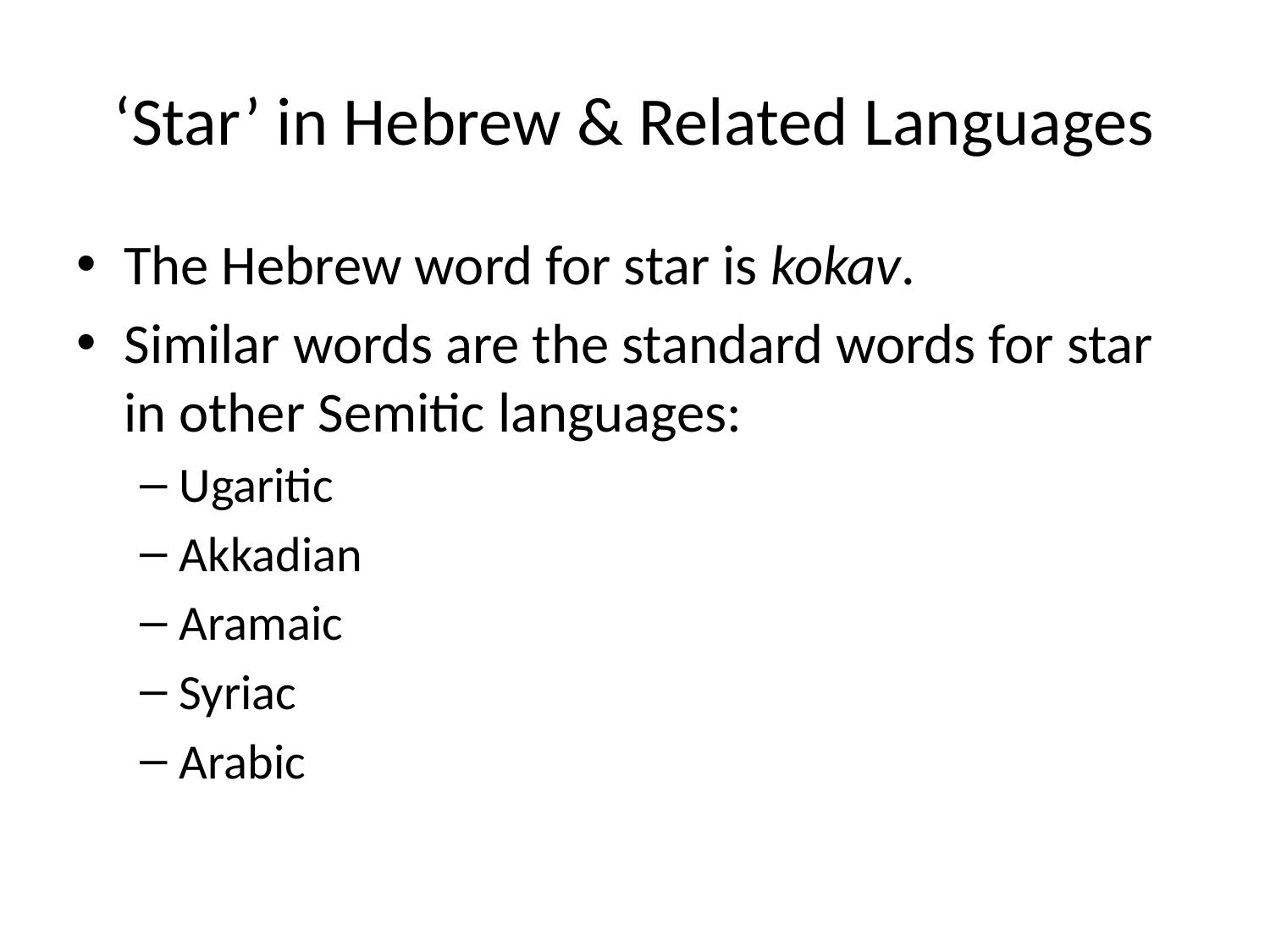

# ‘Star’ in Hebrew & Related Languages
The Hebrew word for star is kokav.
Similar words are the standard words for star in other Semitic languages:
Ugaritic
Akkadian
Aramaic
Syriac
Arabic